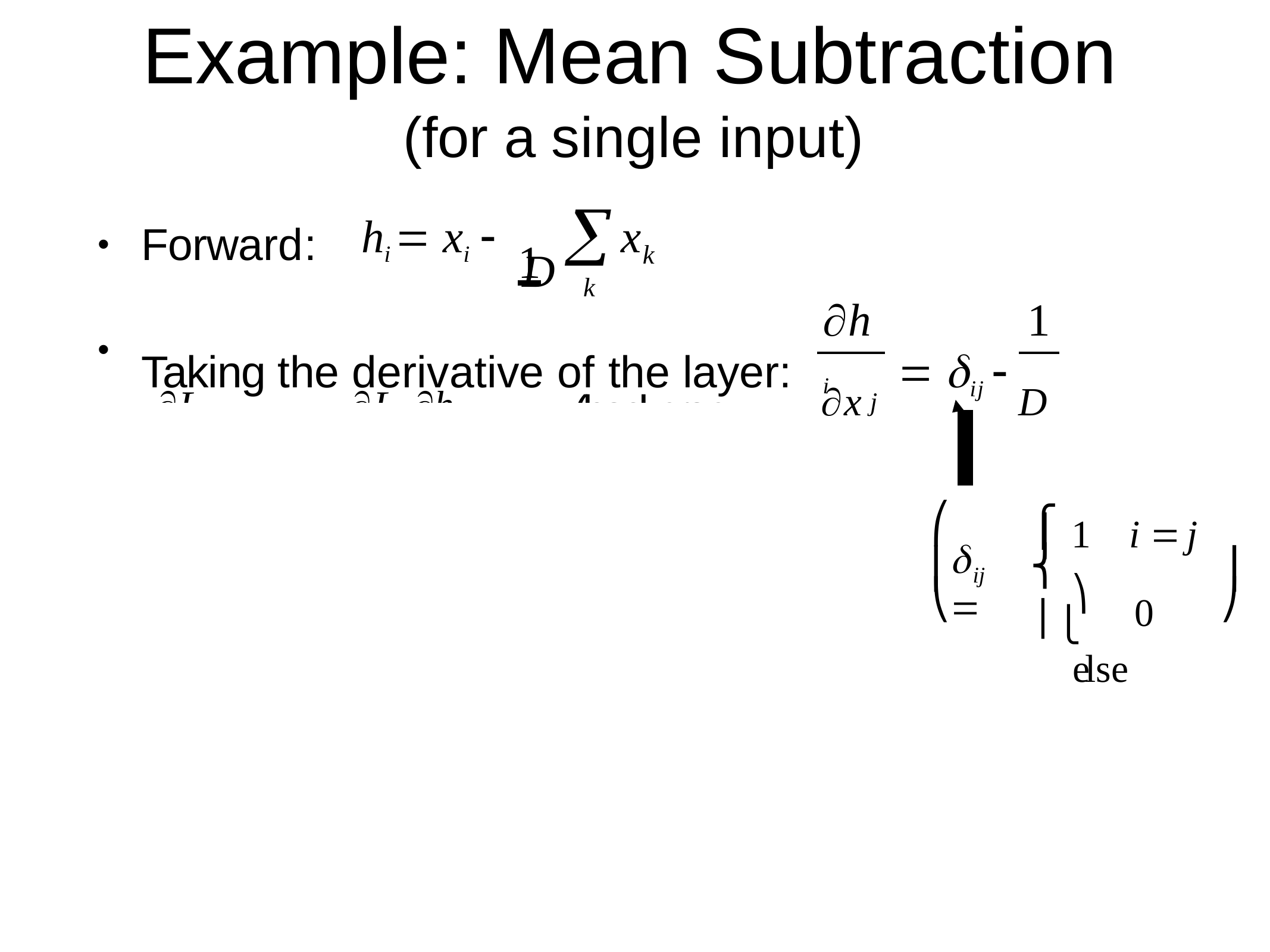

# Example: Mean Subtraction
(for a single input)
 1
∑
hi = xi −
x
Forward:
•
k
D
k
∂hi
1
Taking the derivative of the layer:	∂x	= δij − D
•

j
∂L	= ∑ ∂L	∂hi 	 (backprop
∂xj	i	∂hi ∂xj	aka chain rule)

⎛
⎧
1	i =	j	⎞
⎪
δ	=
=	∂L ⎛ δ	−	1 ⎞
∑	⎜	ij	⎟
i	∂hi ⎝	D ⎠

⎨
⎜
⎟
ij
⎪⎩	0	else
⎝
⎠
=	∂L δ	−	1	∂L
∑	ij	∑
i	∂hi	D	i	∂hi

=	∂L	−	1 ∑ ∂L
∂hj	D	i	∂hi